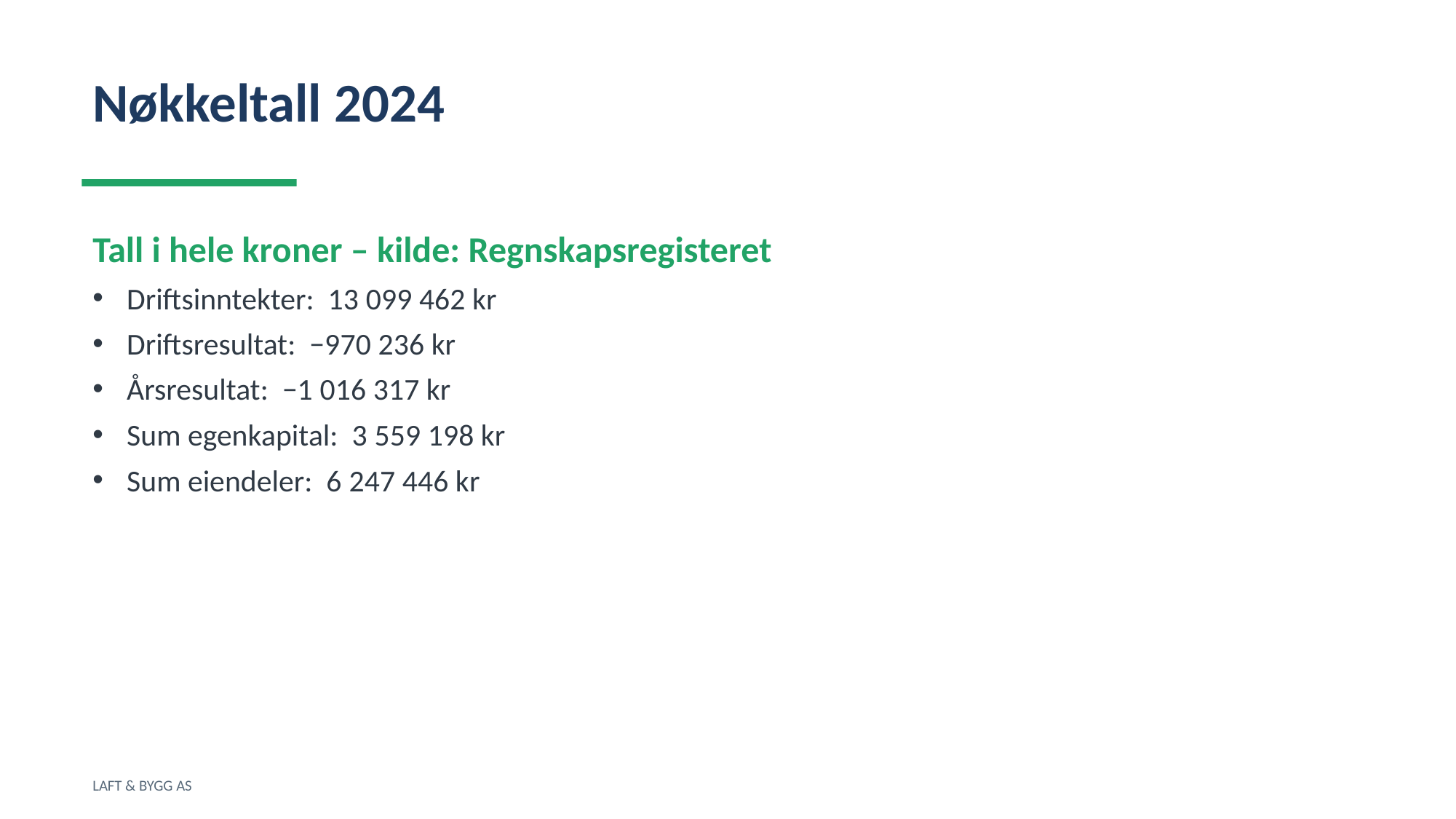

Nøkkeltall 2024

Tall i hele kroner – kilde: Regnskapsregisteret
Driftsinntekter:  13 099 462 kr
Driftsresultat:  −970 236 kr
Årsresultat:  −1 016 317 kr
Sum egenkapital:  3 559 198 kr
Sum eiendeler:  6 247 446 kr
LAFT & BYGG AS